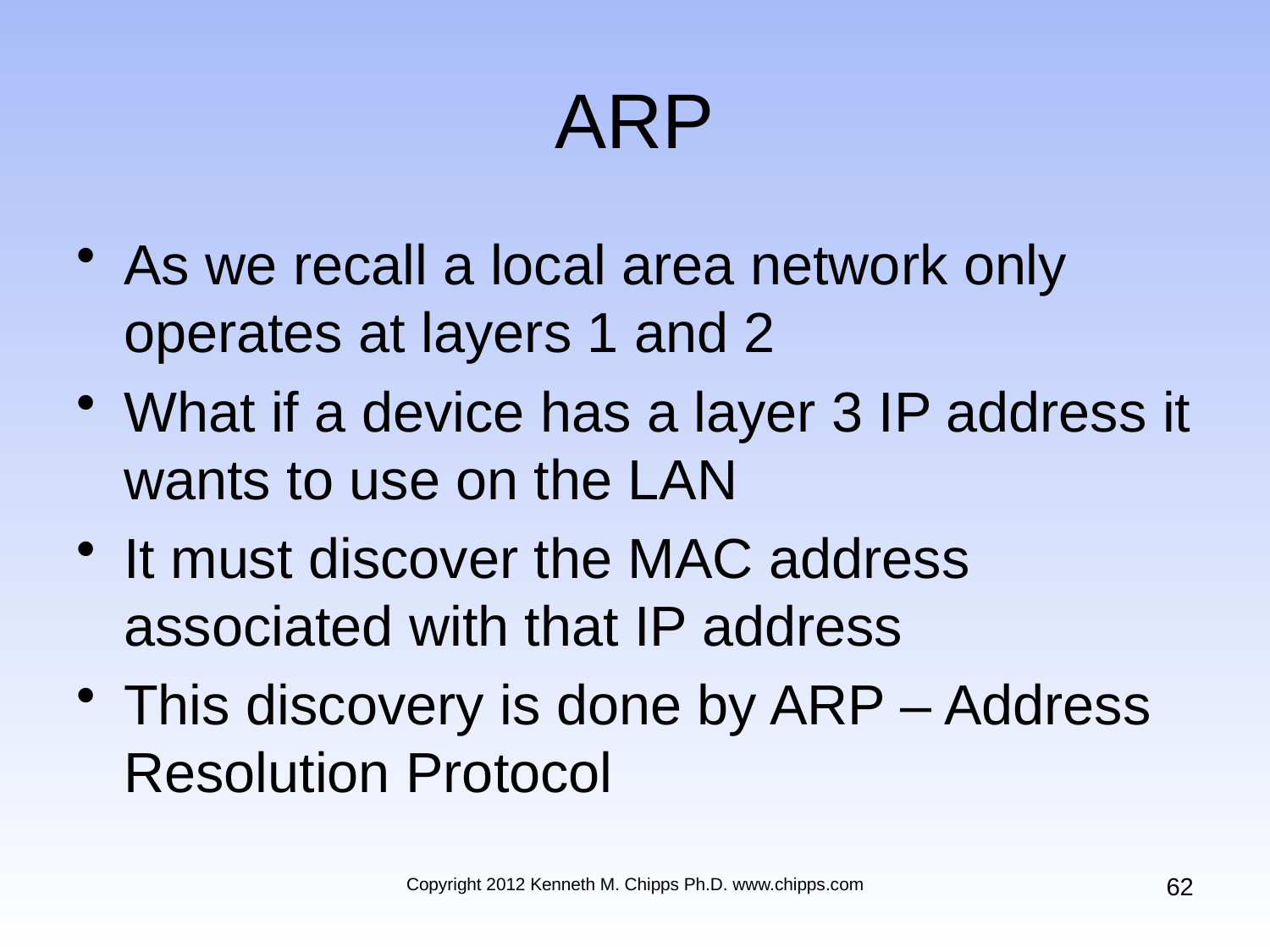

# ARP
As we recall a local area network only operates at layers 1 and 2
What if a device has a layer 3 IP address it wants to use on the LAN
It must discover the MAC address associated with that IP address
This discovery is done by ARP – Address Resolution Protocol
62
Copyright 2012 Kenneth M. Chipps Ph.D. www.chipps.com